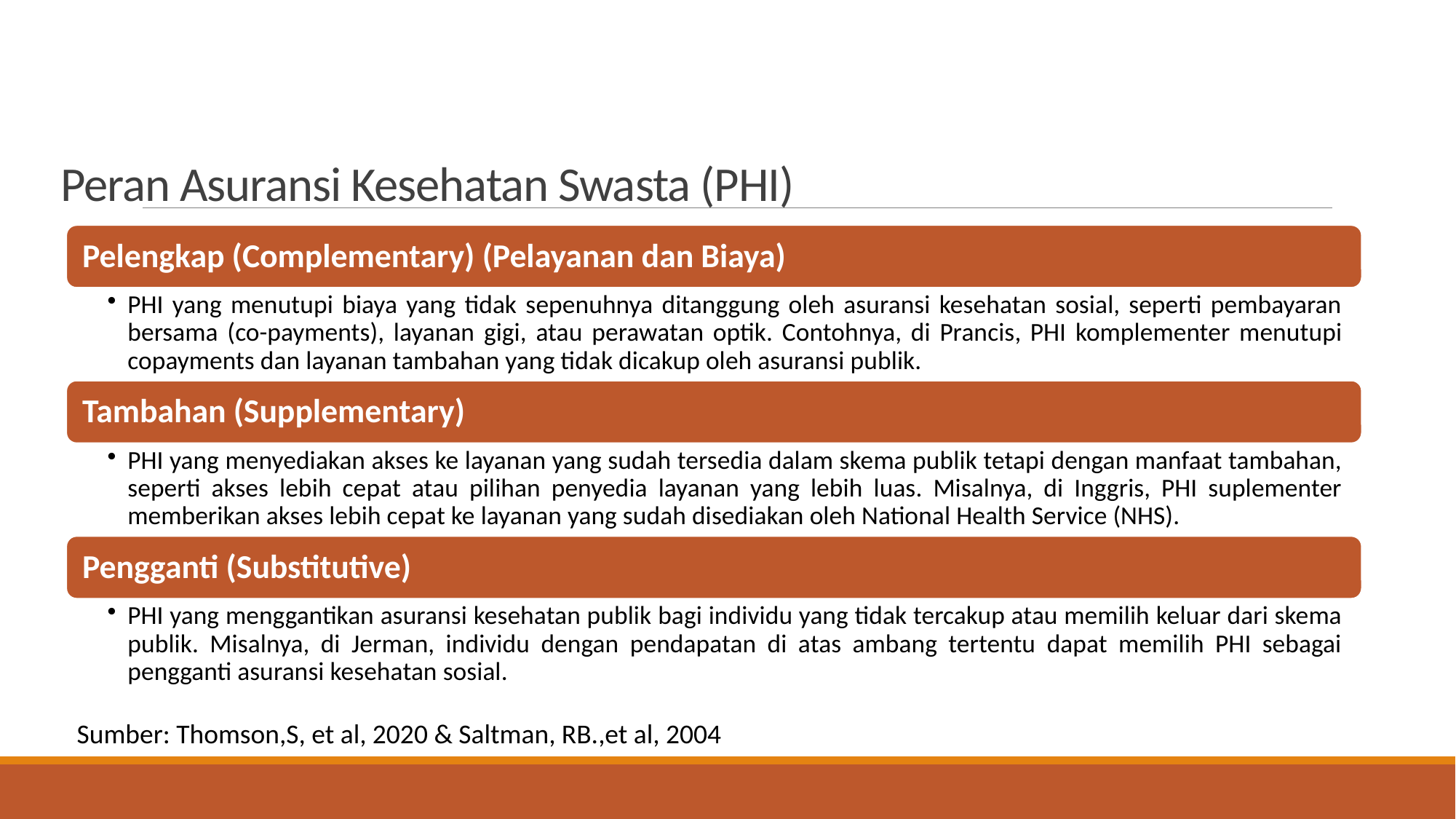

# Peran Asuransi Kesehatan Swasta (PHI)
Pelengkap (Complementary) (Pelayanan dan Biaya)
PHI yang menutupi biaya yang tidak sepenuhnya ditanggung oleh asuransi kesehatan sosial, seperti pembayaran bersama (co-payments), layanan gigi, atau perawatan optik. Contohnya, di Prancis, PHI komplementer menutupi copayments dan layanan tambahan yang tidak dicakup oleh asuransi publik.
Tambahan (Supplementary)
PHI yang menyediakan akses ke layanan yang sudah tersedia dalam skema publik tetapi dengan manfaat tambahan, seperti akses lebih cepat atau pilihan penyedia layanan yang lebih luas. Misalnya, di Inggris, PHI suplementer memberikan akses lebih cepat ke layanan yang sudah disediakan oleh National Health Service (NHS).
Pengganti (Substitutive)
PHI yang menggantikan asuransi kesehatan publik bagi individu yang tidak tercakup atau memilih keluar dari skema publik. Misalnya, di Jerman, individu dengan pendapatan di atas ambang tertentu dapat memilih PHI sebagai pengganti asuransi kesehatan sosial.
Sumber: Thomson,S, et al, 2020 & Saltman, RB.,et al, 2004